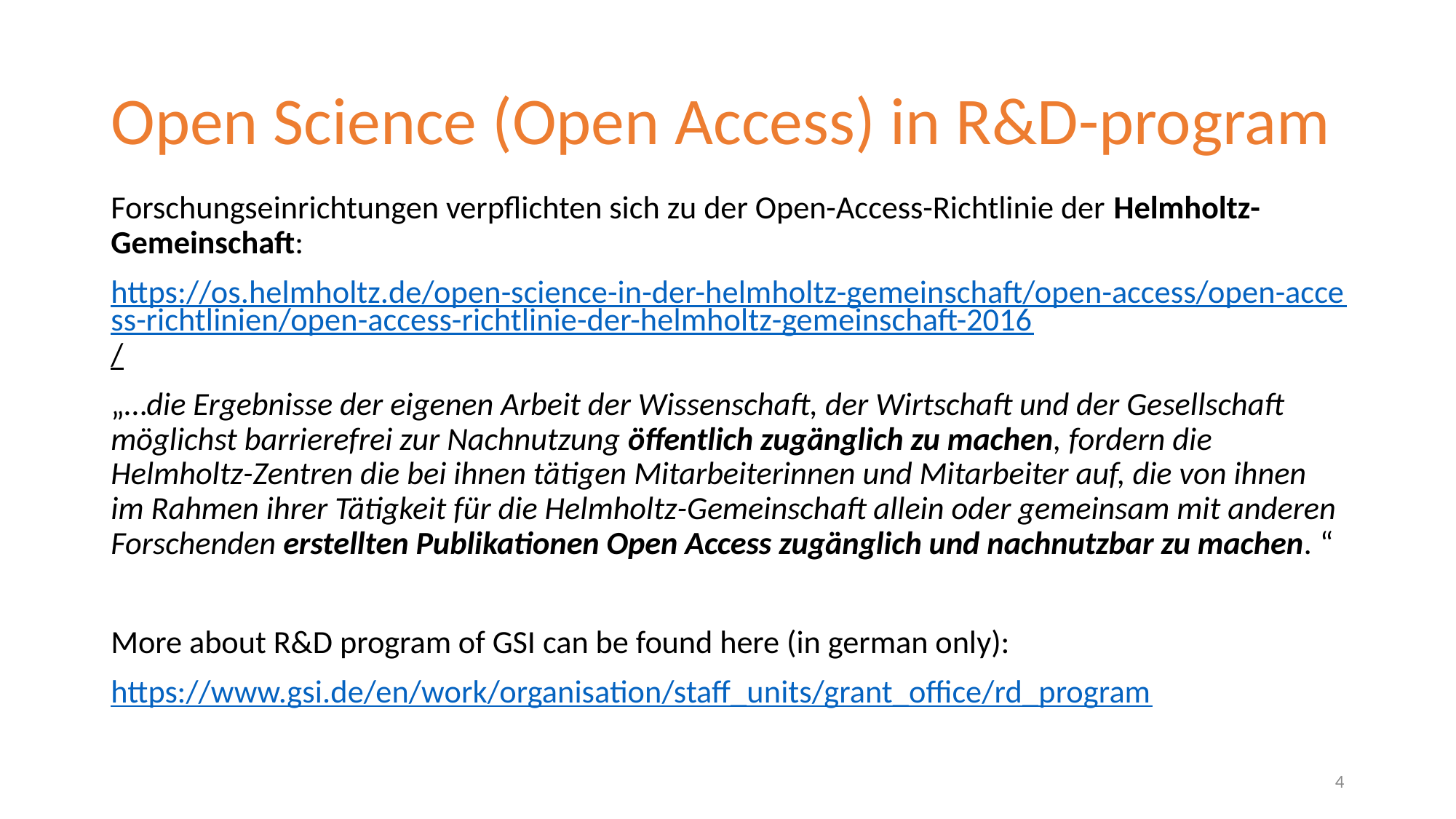

# Open Science (Open Access) in R&D-program
Forschungseinrichtungen verpflichten sich zu der Open-Access-Richtlinie der Helmholtz-Gemeinschaft:
https://os.helmholtz.de/open-science-in-der-helmholtz-gemeinschaft/open-access/open-access-richtlinien/open-access-richtlinie-der-helmholtz-gemeinschaft-2016/
„…die Ergebnisse der eigenen Arbeit der Wissenschaft, der Wirtschaft und der Gesellschaft möglichst barrierefrei zur Nachnutzung öffentlich zugänglich zu machen, fordern die Helmholtz-Zentren die bei ihnen tätigen Mitarbeiterinnen und Mitarbeiter auf, die von ihnen im Rahmen ihrer Tätigkeit für die Helmholtz-Gemeinschaft allein oder gemeinsam mit anderen Forschenden erstellten Publikationen Open Access zugänglich und nachnutzbar zu machen. “

More about R&D program of GSI can be found here (in german only):
https://www.gsi.de/en/work/organisation/staff_units/grant_office/rd_program

4